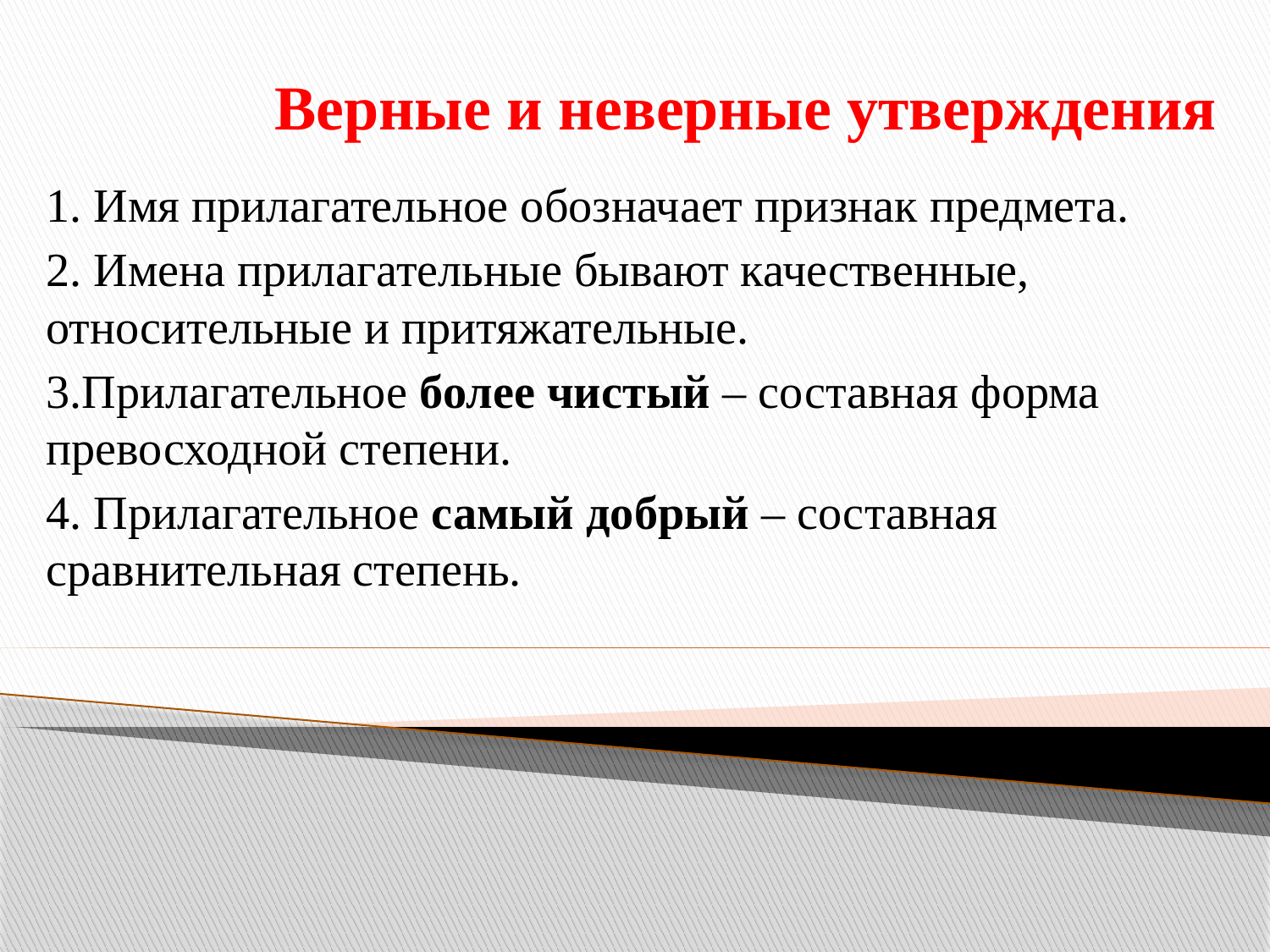

# Верные и неверные утверждения
1. Имя прилагательное обозначает признак предмета.
2. Имена прилагательные бывают качественные, относительные и притяжательные.
3.Прилагательное более чистый – составная форма превосходной степени.
4. Прилагательное самый добрый – составная сравнительная степень.